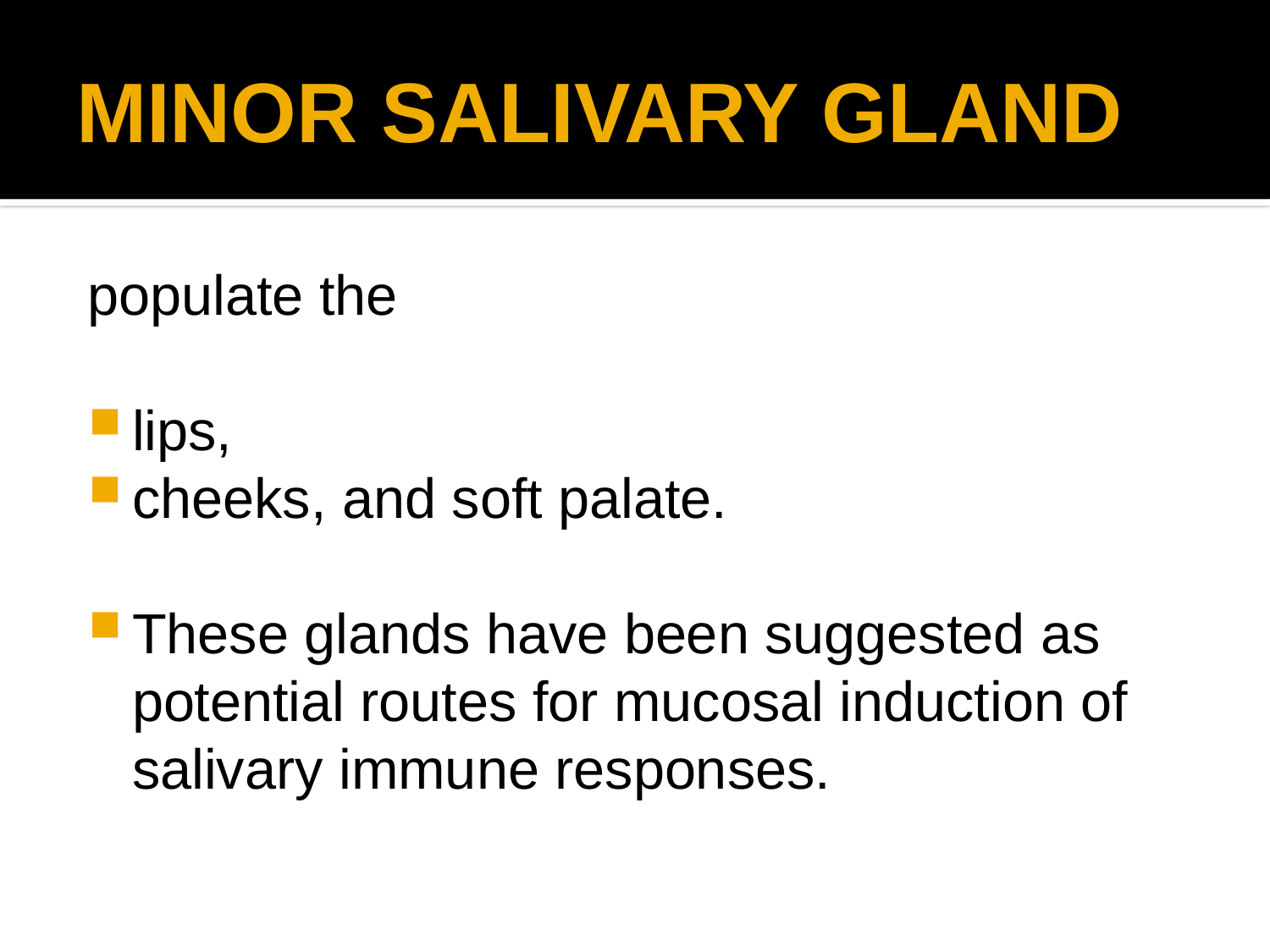

# MINOR SALIVARY GLAND
populate the

lips,
cheeks, and soft palate.

These glands have been suggested as potential routes for mucosal induction of salivary immune responses.